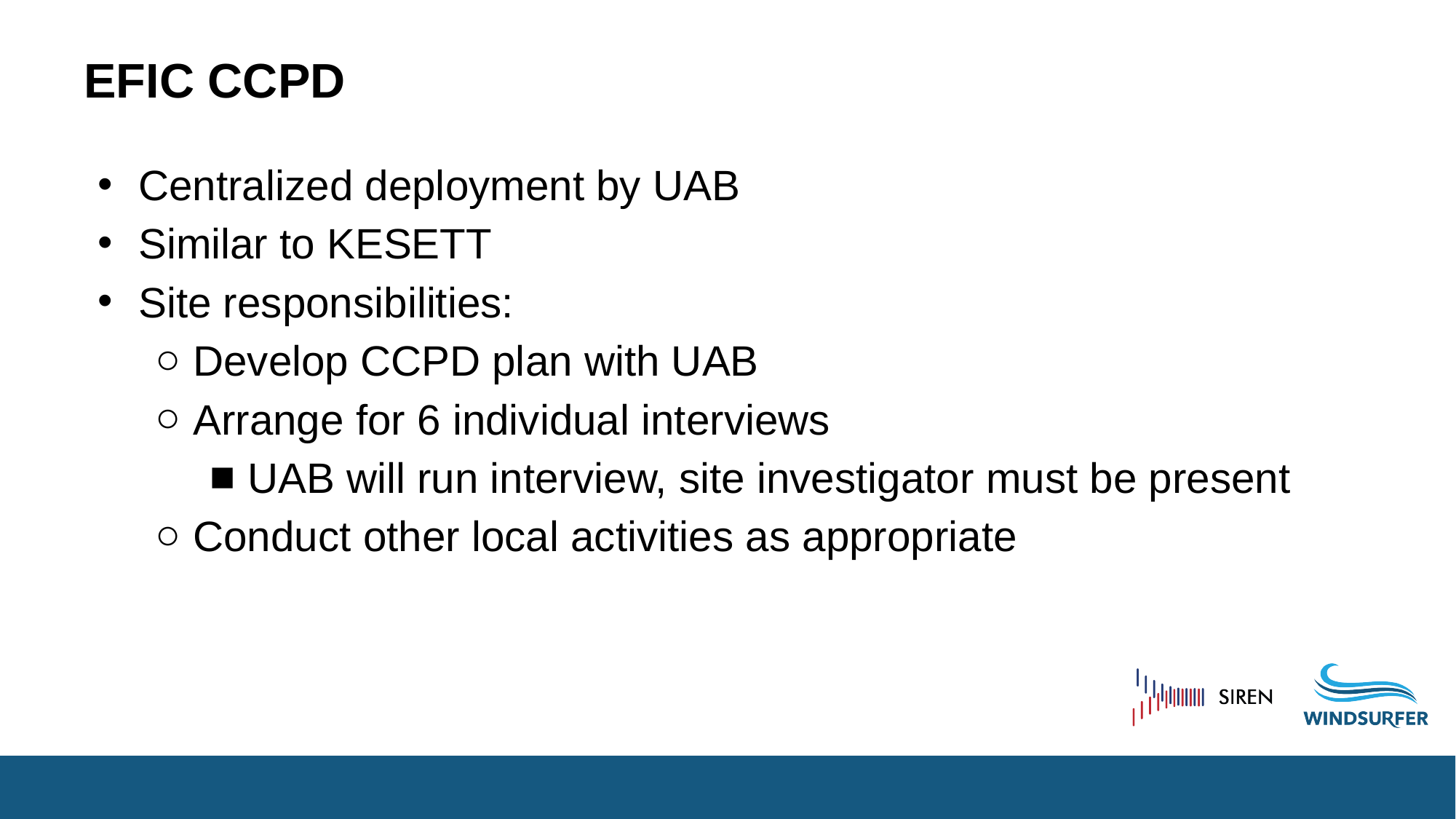

# EFIC CCPD
Centralized deployment by UAB
Similar to KESETT
Site responsibilities:
Develop CCPD plan with UAB
Arrange for 6 individual interviews
UAB will run interview, site investigator must be present
Conduct other local activities as appropriate